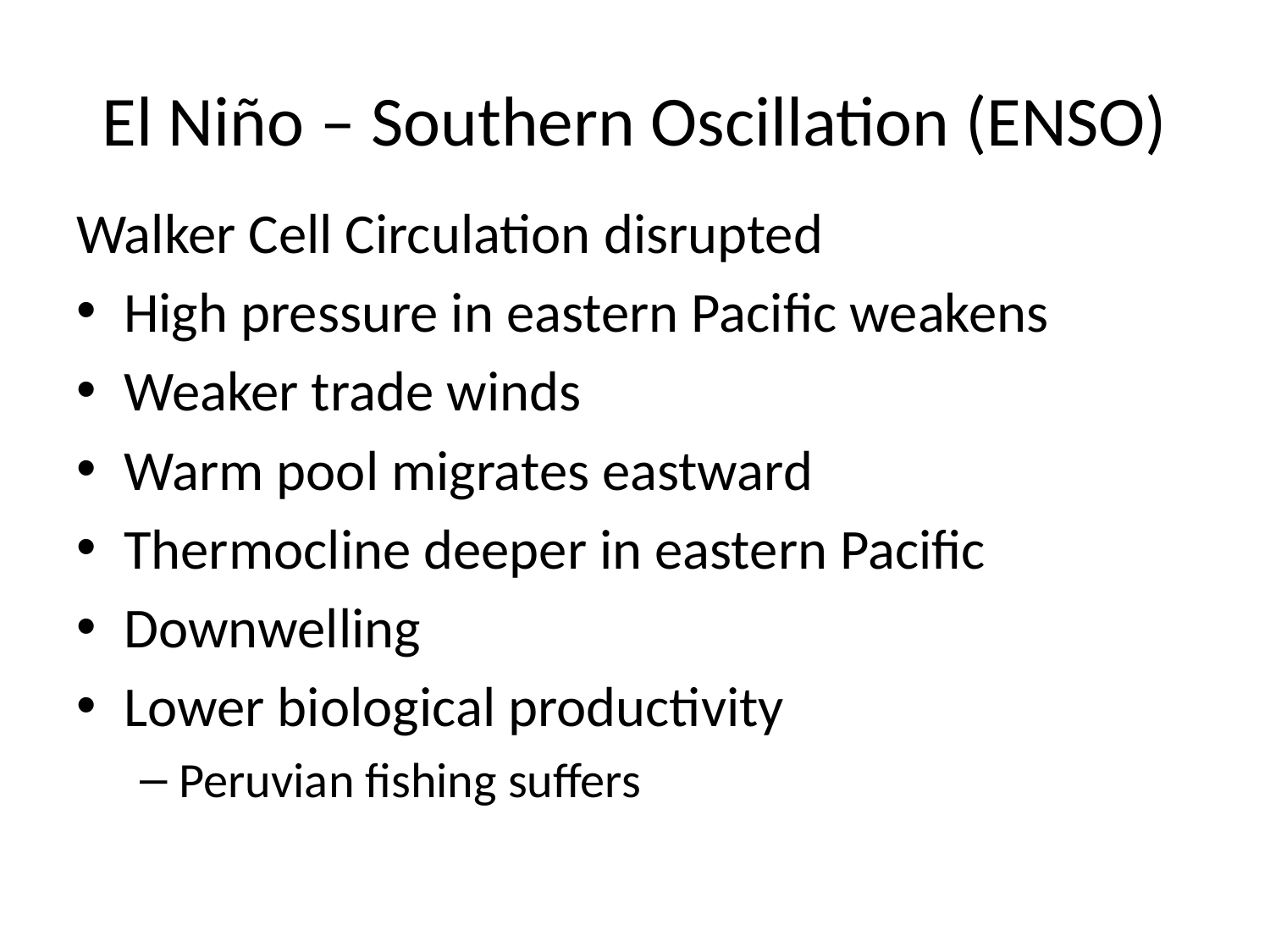

El Niño – Southern Oscillation (ENSO)
Walker Cell Circulation disrupted
High pressure in eastern Pacific weakens
Weaker trade winds
Warm pool migrates eastward
Thermocline deeper in eastern Pacific
Downwelling
Lower biological productivity
Peruvian fishing suffers